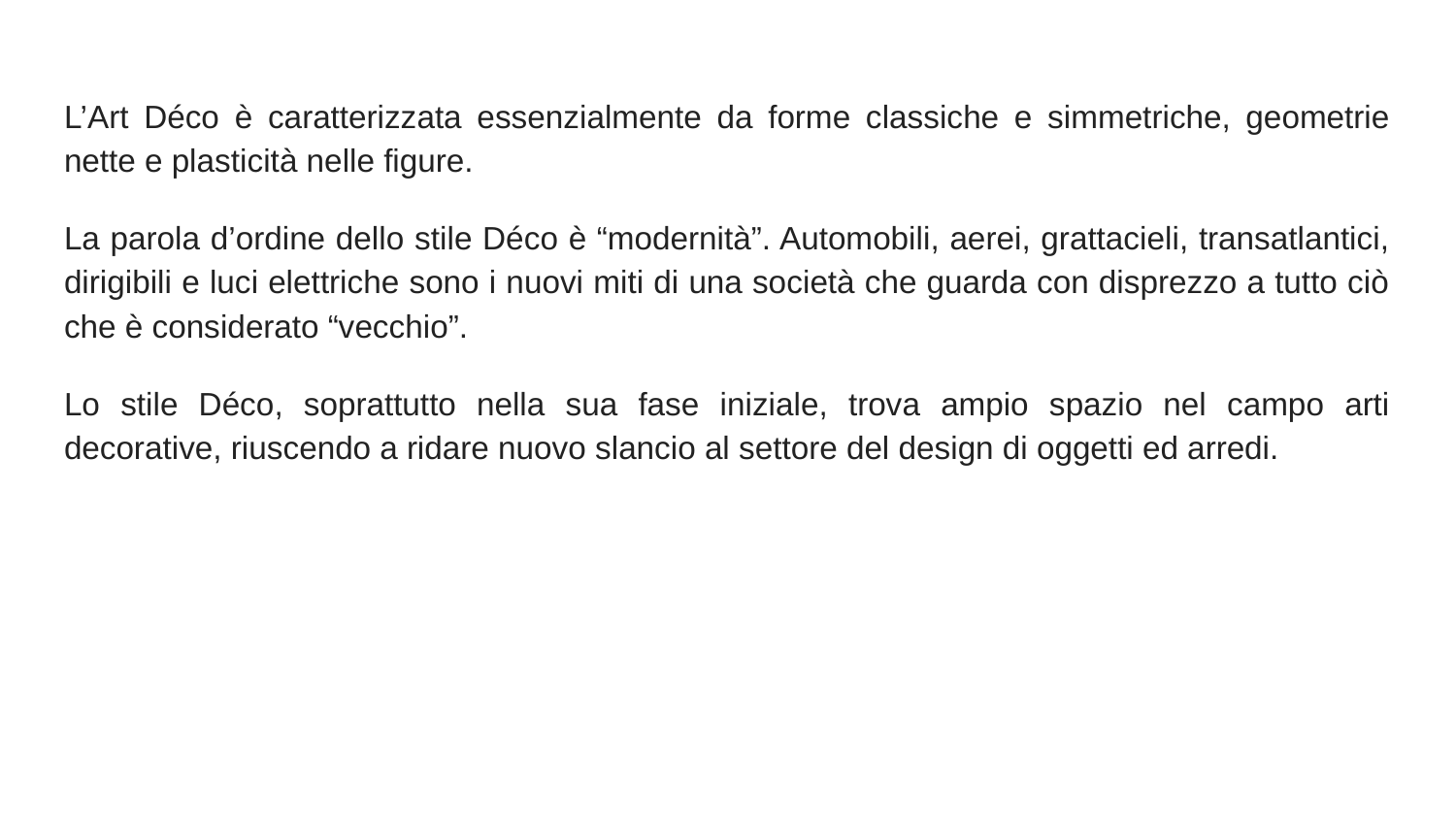

L’Art Déco è caratterizzata essenzialmente da forme classiche e simmetriche, geometrie nette e plasticità nelle figure.
La parola d’ordine dello stile Déco è “modernità”. Automobili, aerei, grattacieli, transatlantici, dirigibili e luci elettriche sono i nuovi miti di una società che guarda con disprezzo a tutto ciò che è considerato “vecchio”.
Lo stile Déco, soprattutto nella sua fase iniziale, trova ampio spazio nel campo arti decorative, riuscendo a ridare nuovo slancio al settore del design di oggetti ed arredi.